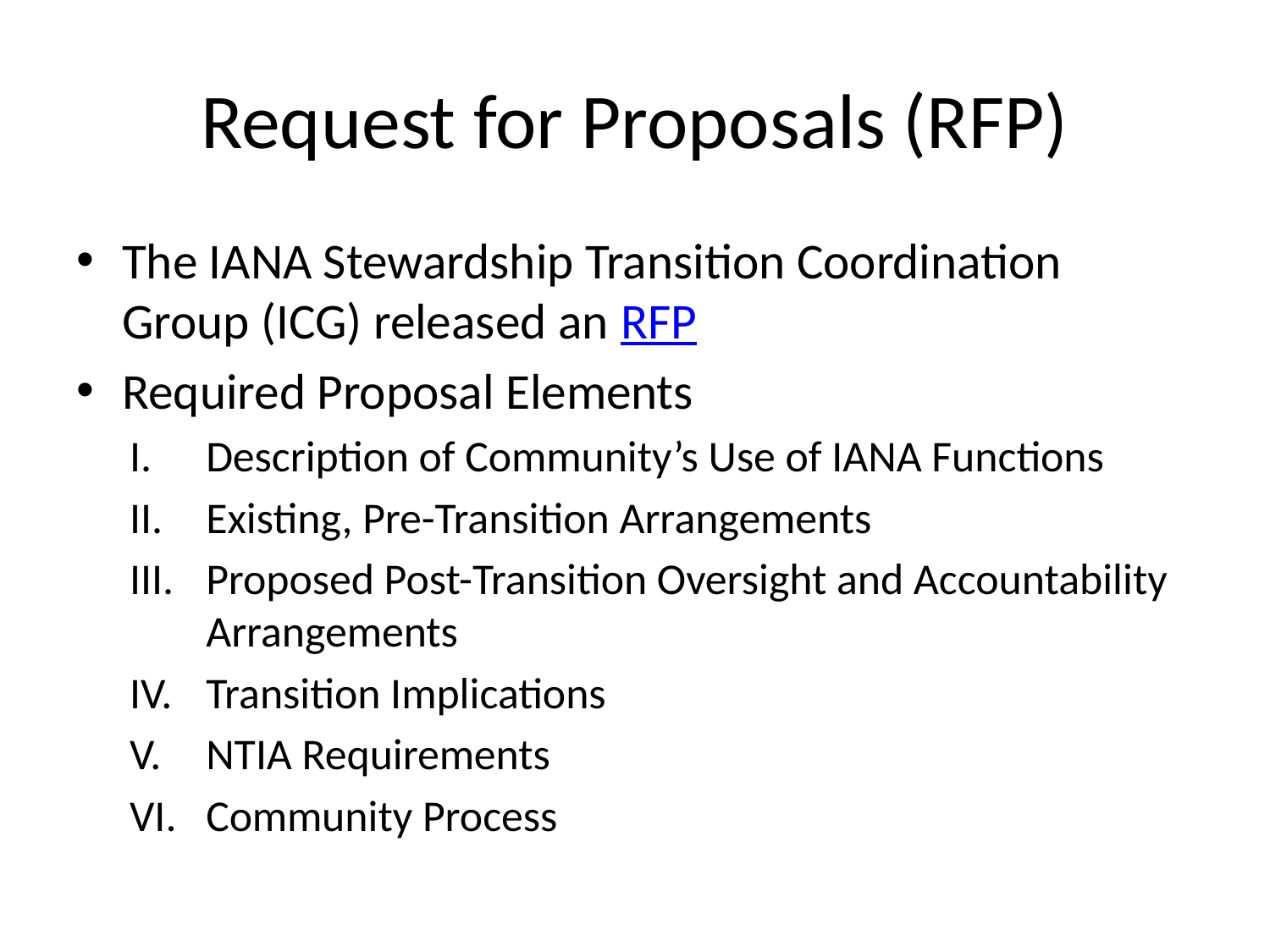

# Request for Proposals (RFP)
The IANA Stewardship Transition Coordination Group (ICG) released an RFP
Required Proposal Elements
Description of Community’s Use of IANA Functions
Existing, Pre-Transition Arrangements
Proposed Post-Transition Oversight and Accountability Arrangements
Transition Implications
NTIA Requirements
Community Process